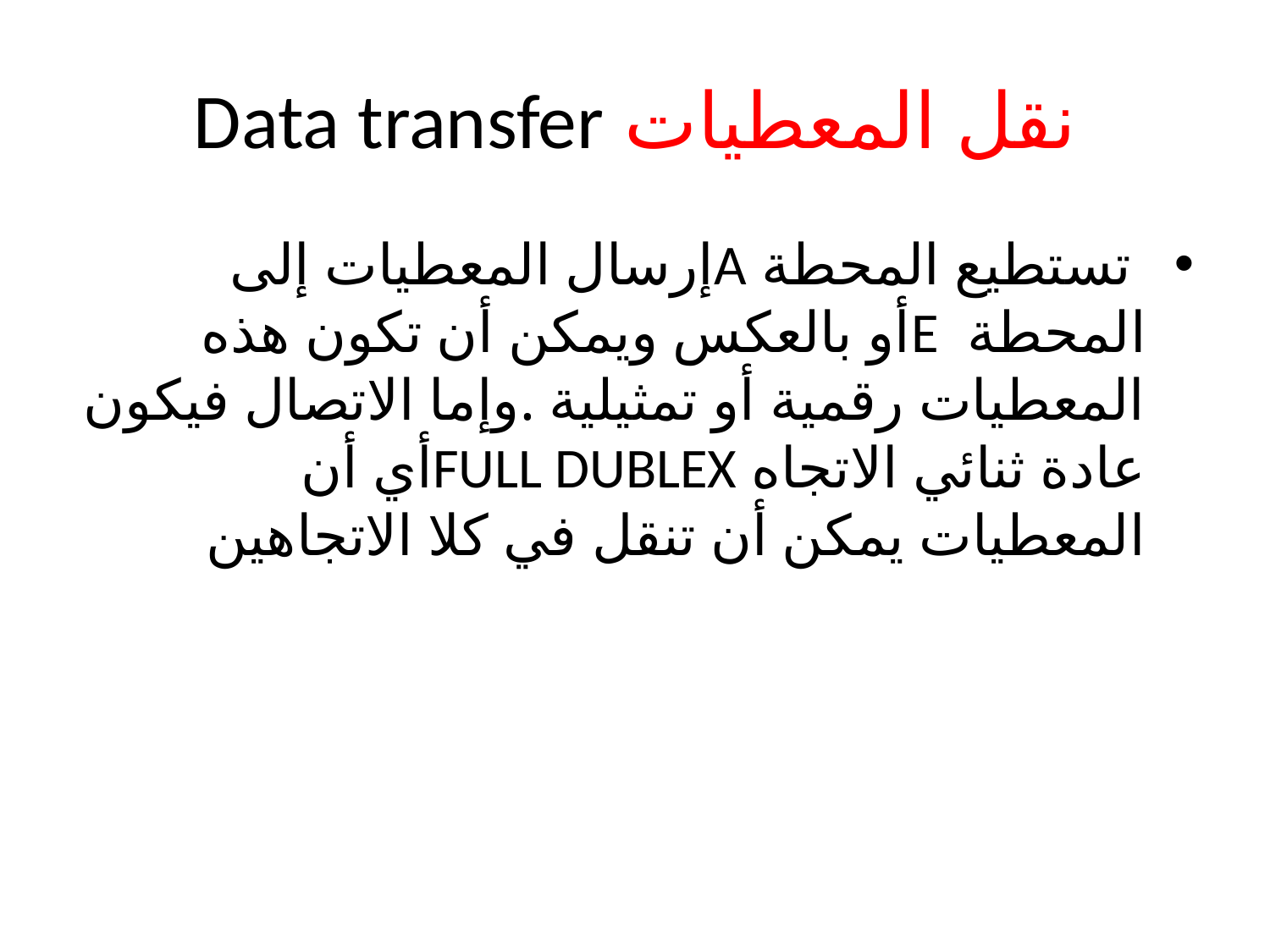

# نقل المعطيات Data transfer
 تستطيع المحطة Aإرسال المعطيات إلى المحطة  Eأو بالعكس ويمكن أن تكون هذه المعطيات رقمية أو تمثيلية .وإما الاتصال فيكون عادة ثنائي الاتجاه FULL DUBLEXأي أن المعطيات يمكن أن تنقل في كلا الاتجاهين